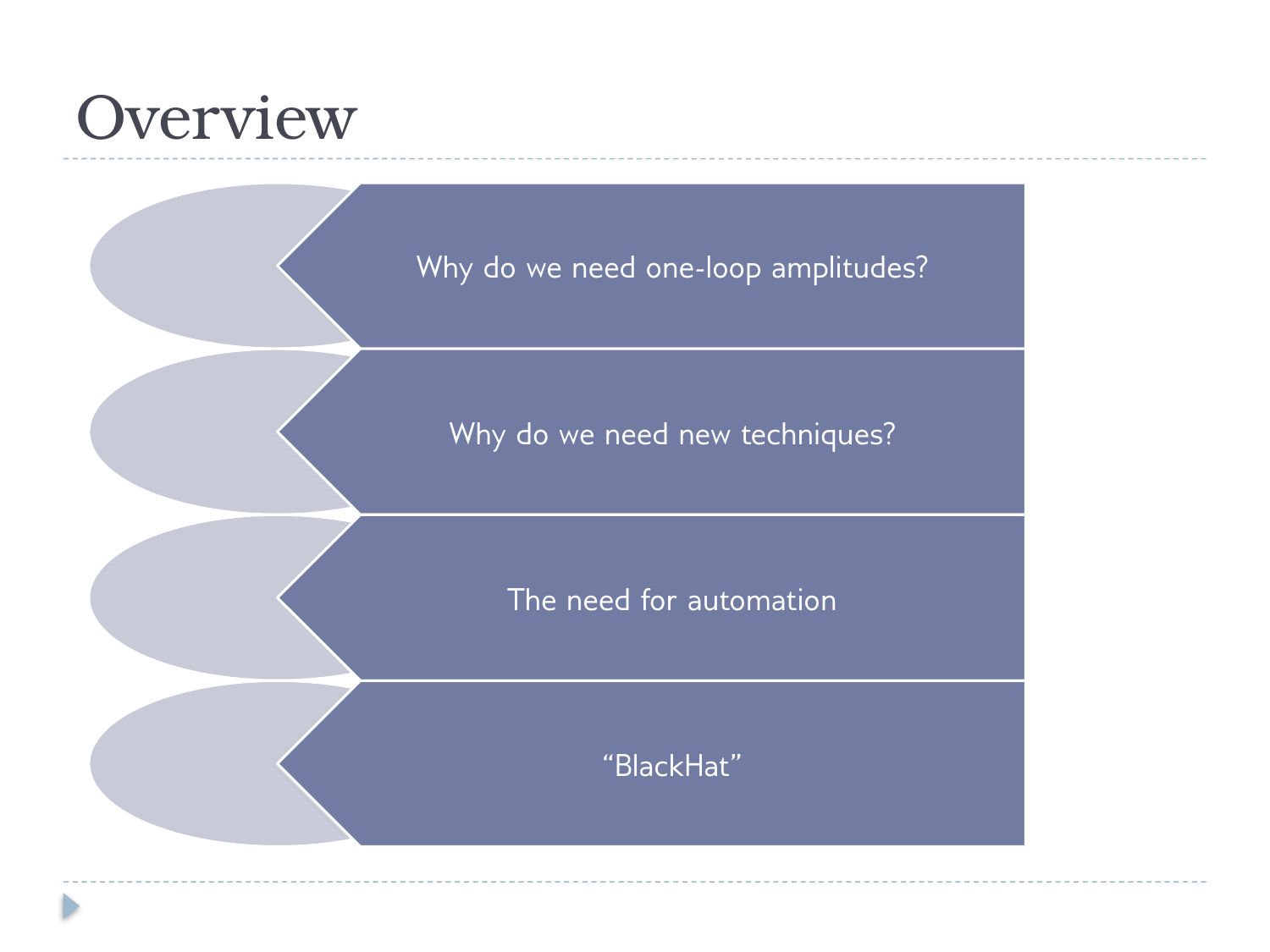

# Overview
Why do we need one-loop amplitudes?
Why do we need new techniques?
The need for automation
“BlackHat”